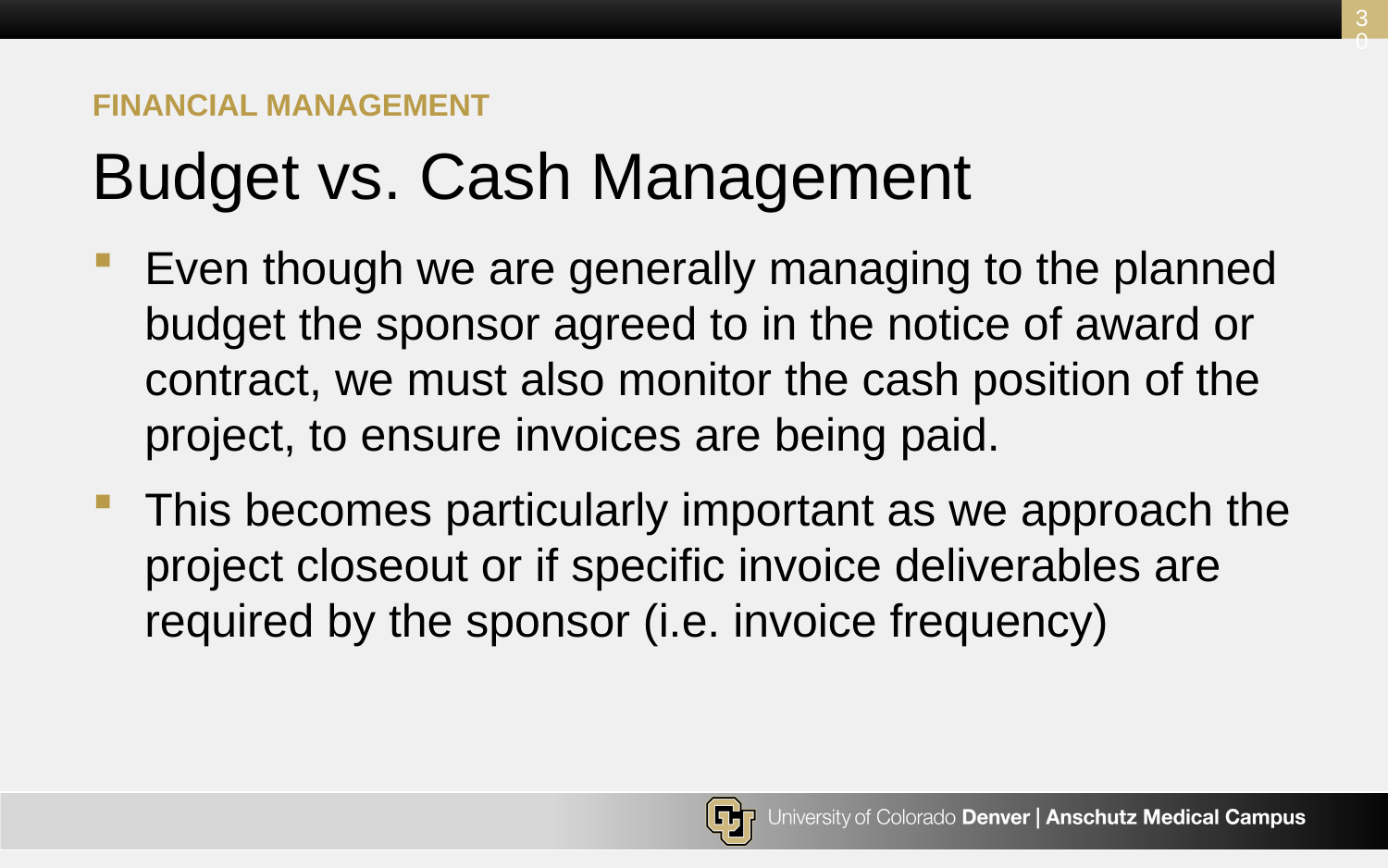

30
Financial management
# Budget vs. Cash Management
Even though we are generally managing to the planned budget the sponsor agreed to in the notice of award or contract, we must also monitor the cash position of the project, to ensure invoices are being paid.
This becomes particularly important as we approach the project closeout or if specific invoice deliverables are required by the sponsor (i.e. invoice frequency)